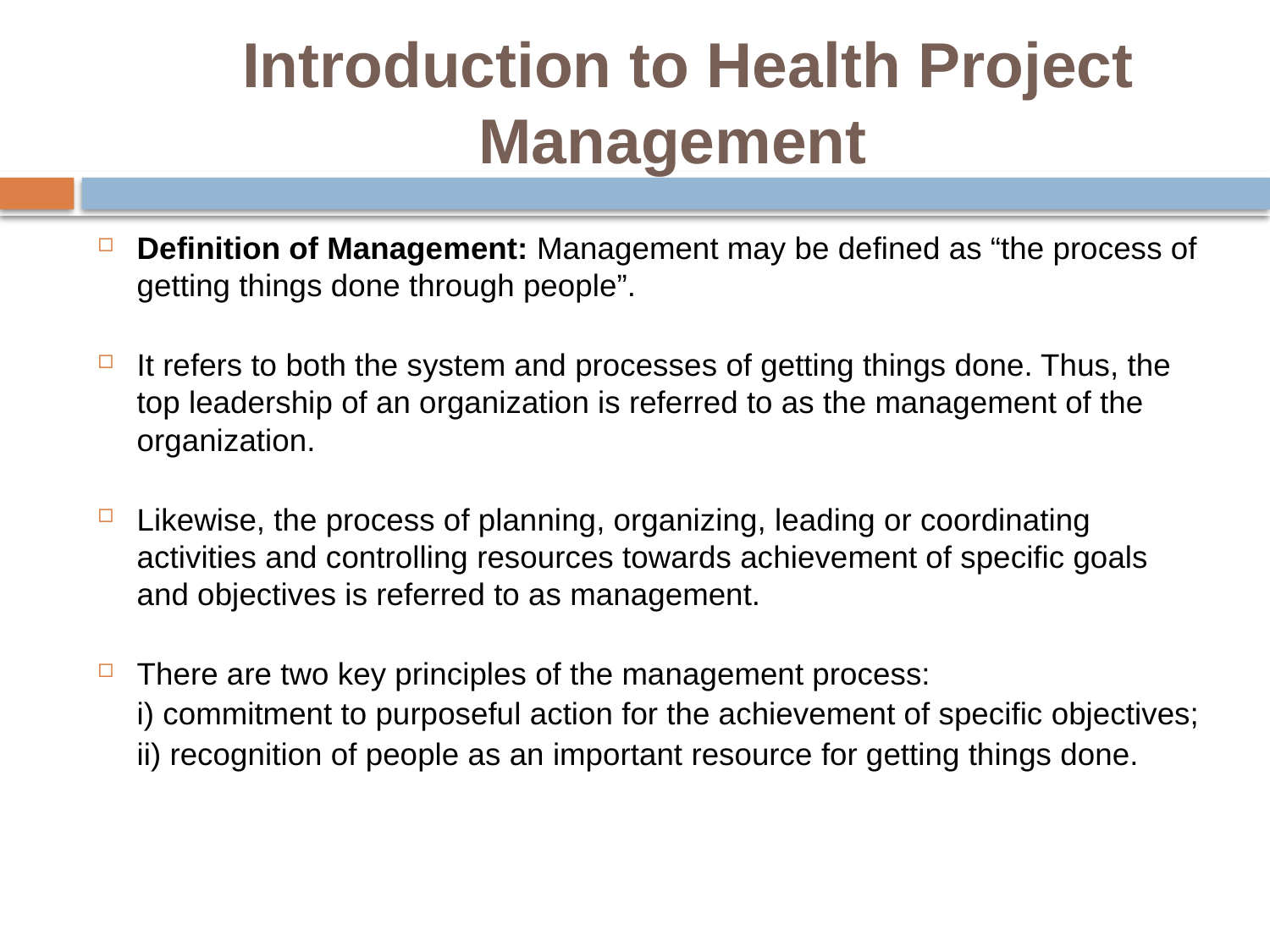

# Introduction to Health Project 			Management
Definition of Management: Management may be defined as “the process of getting things done through people”.

It refers to both the system and processes of getting things done. Thus, the top leadership of an organization is referred to as the management of the organization.

Likewise, the process of planning, organizing, leading or coordinating activities and controlling resources towards achievement of specific goals and objectives is referred to as management.

There are two key principles of the management process:
		i) commitment to purposeful action for the achievement of specific objectives;
		ii) recognition of people as an important resource for getting things done.